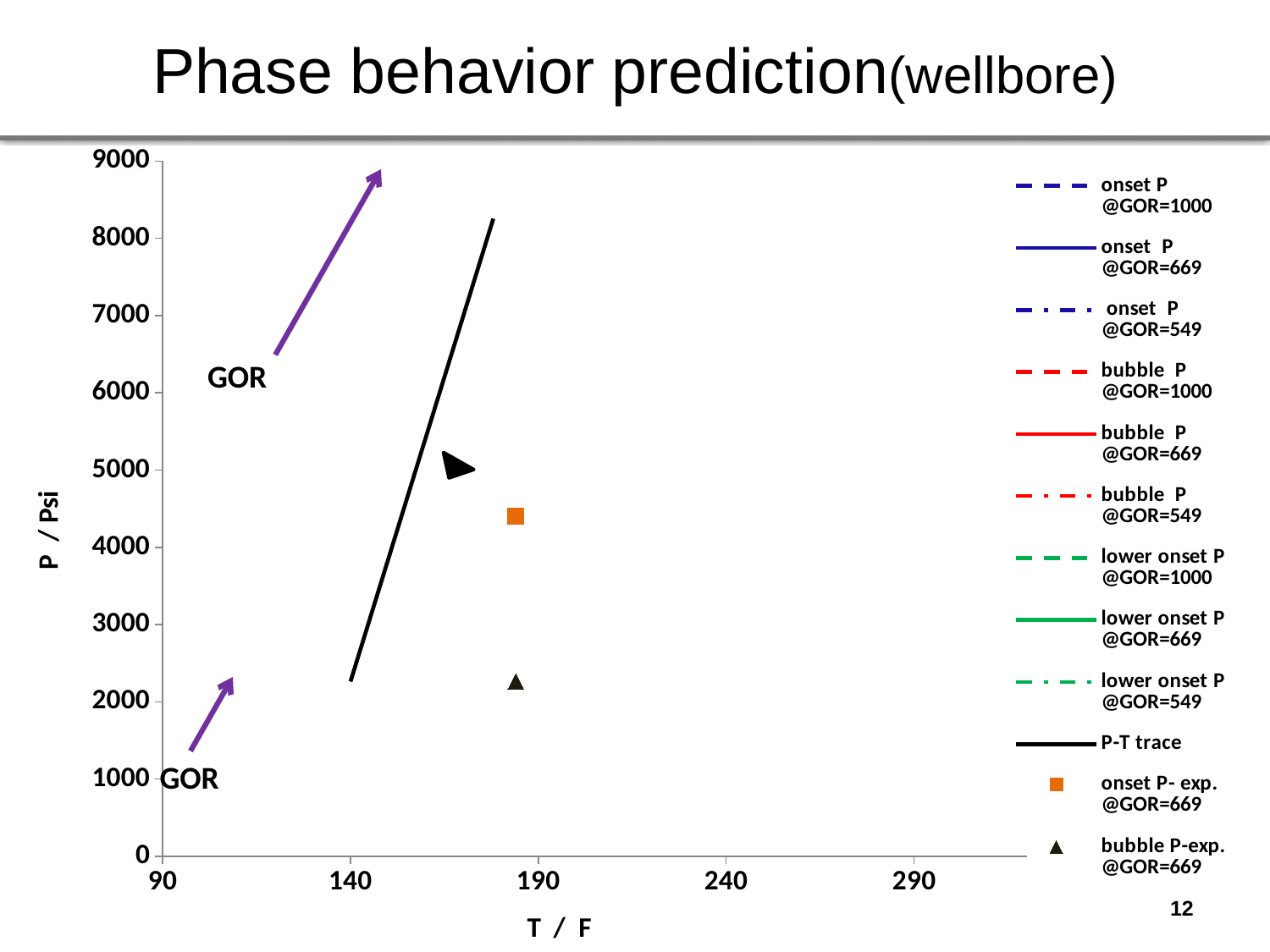

# Phase behavior prediction(wellbore)

### Chart

| Category |  |  |  |  |  |  |  |  |  |  |  |  |
|---|---|---|---|---|---|---|---|---|---|---|---|---|
GOR

GOR
12